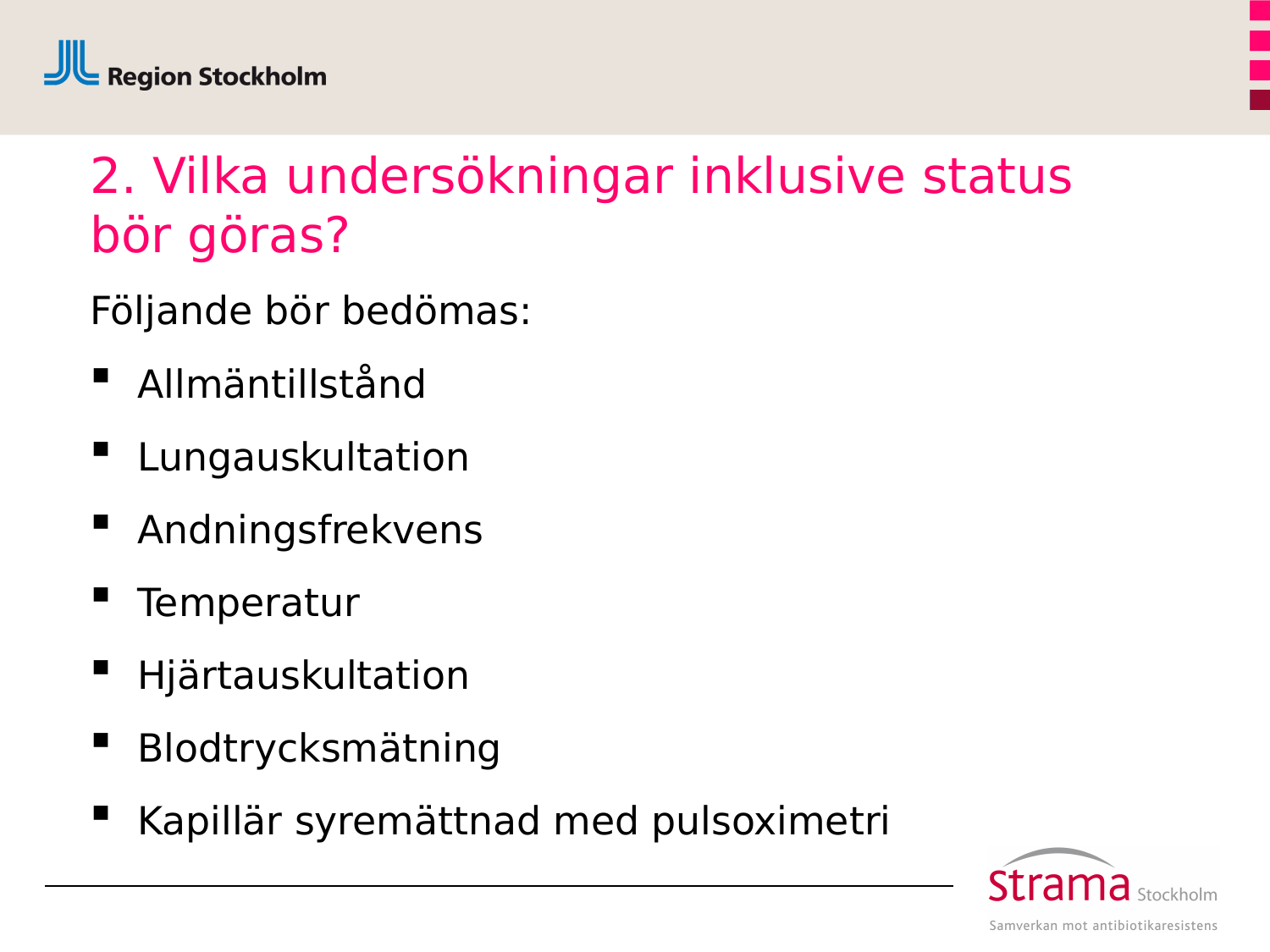

# 2. Vilka undersökningar inklusive status bör göras?
Följande bör bedömas:
Allmäntillstånd
Lungauskultation
Andningsfrekvens
Temperatur
Hjärtauskultation
Blodtrycksmätning
Kapillär syremättnad med pulsoximetri